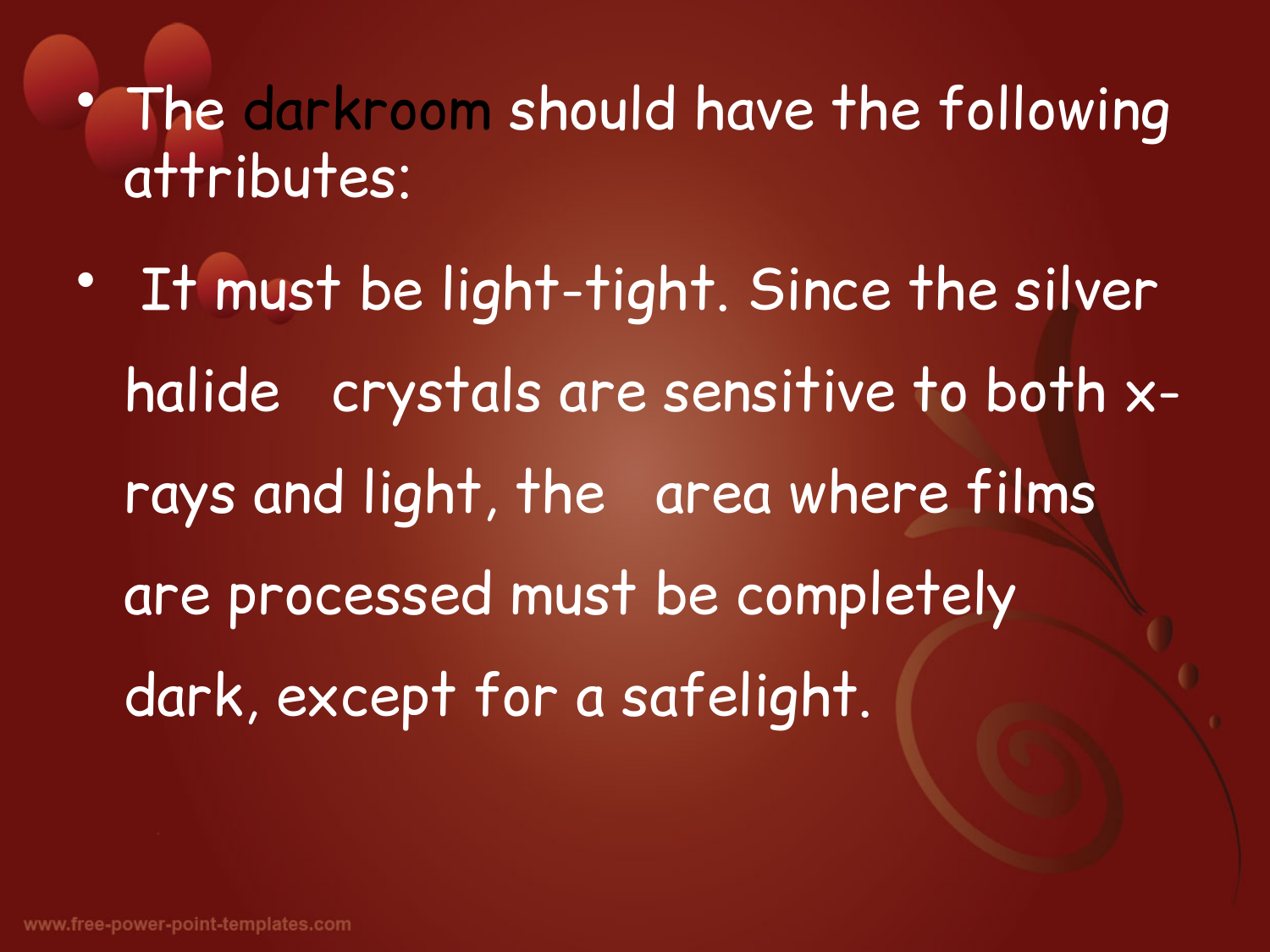

The darkroom should have the following attributes:
 It must be light-tight. Since the silver halide   crystals are sensitive to both x-rays and light, the   area where films are processed must be completely   dark, except for a safelight.